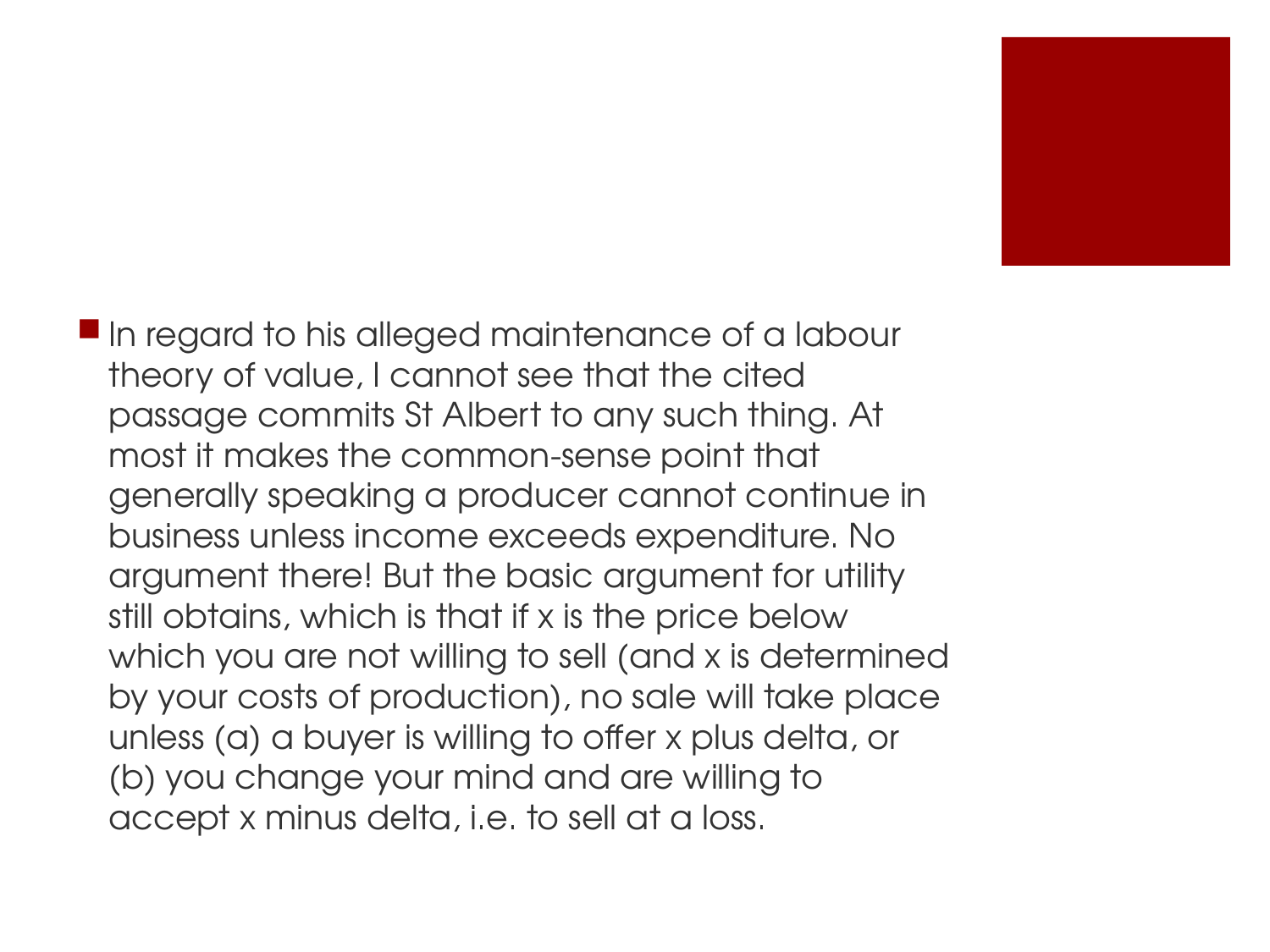

#
In regard to his alleged maintenance of a labour theory of value, I cannot see that the cited passage commits St Albert to any such thing. At most it makes the common-sense point that generally speaking a producer cannot continue in business unless income exceeds expenditure. No argument there! But the basic argument for utility still obtains, which is that if x is the price below which you are not willing to sell (and x is determined by your costs of production), no sale will take place unless (a) a buyer is willing to offer x plus delta, or (b) you change your mind and are willing to accept x minus delta, i.e. to sell at a loss.